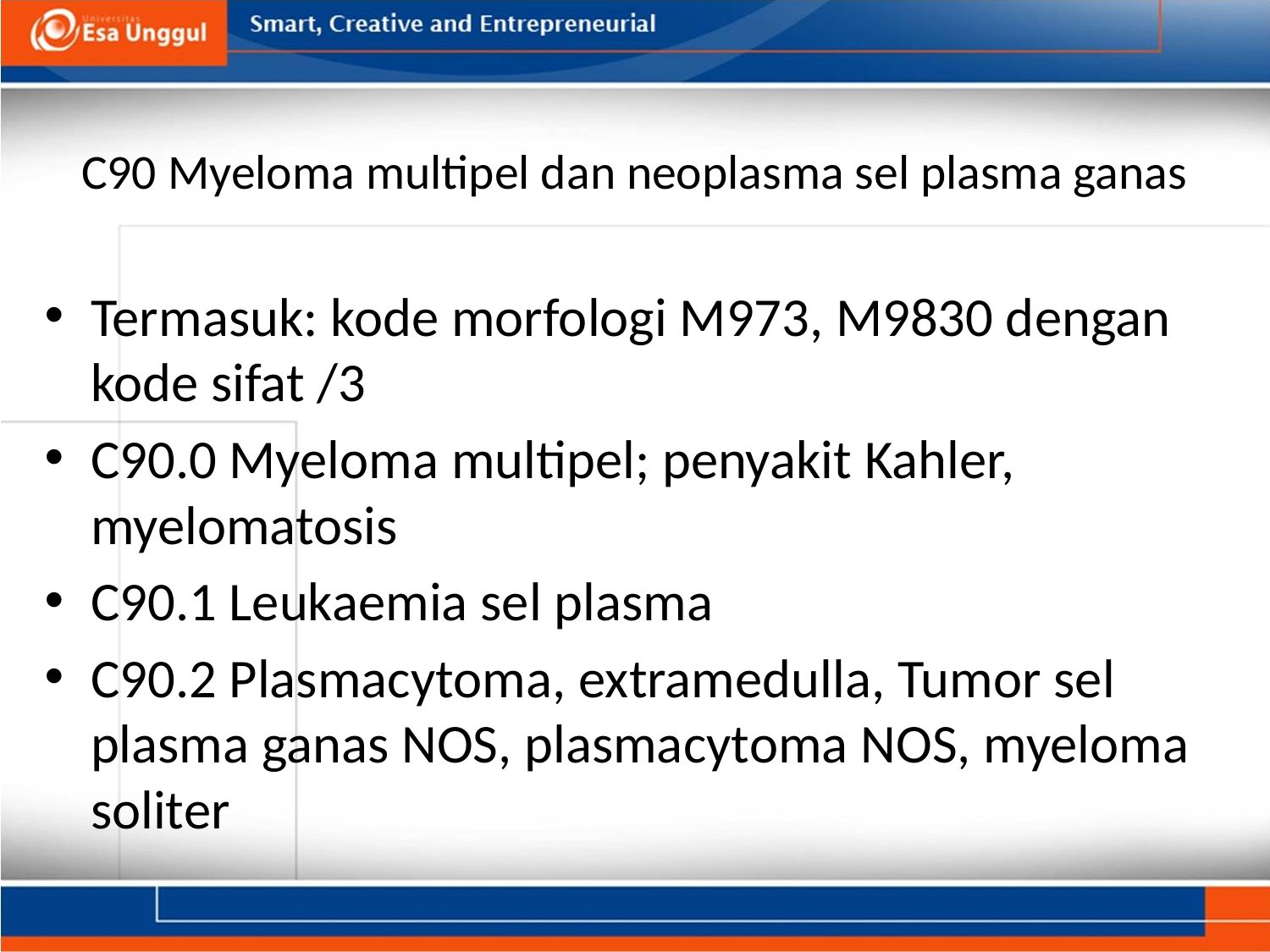

# C90 Myeloma multipel dan neoplasma sel plasma ganas
Termasuk: kode morfologi M973, M9830 dengan kode sifat /3
C90.0 Myeloma multipel; penyakit Kahler, myelomatosis
C90.1 Leukaemia sel plasma
C90.2 Plasmacytoma, extramedulla, Tumor sel plasma ganas NOS, plasmacytoma NOS, myeloma soliter